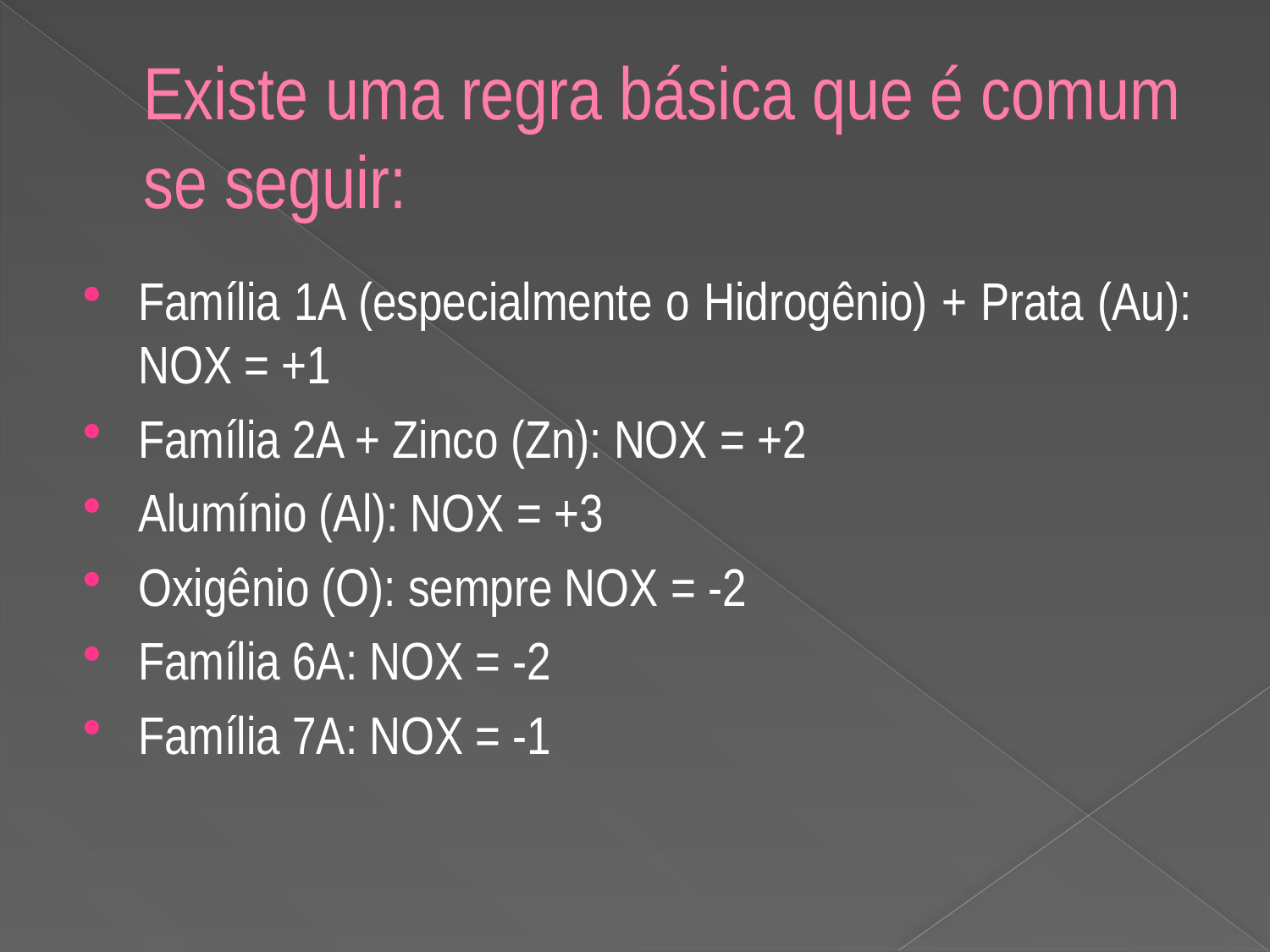

# Existe uma regra básica que é comum se seguir:
Família 1A (especialmente o Hidrogênio) + Prata (Au): NOX = +1
Família 2A + Zinco (Zn): NOX = +2
Alumínio (Al): NOX = +3
Oxigênio (O): sempre NOX = -2
Família 6A: NOX = -2
Família 7A: NOX = -1